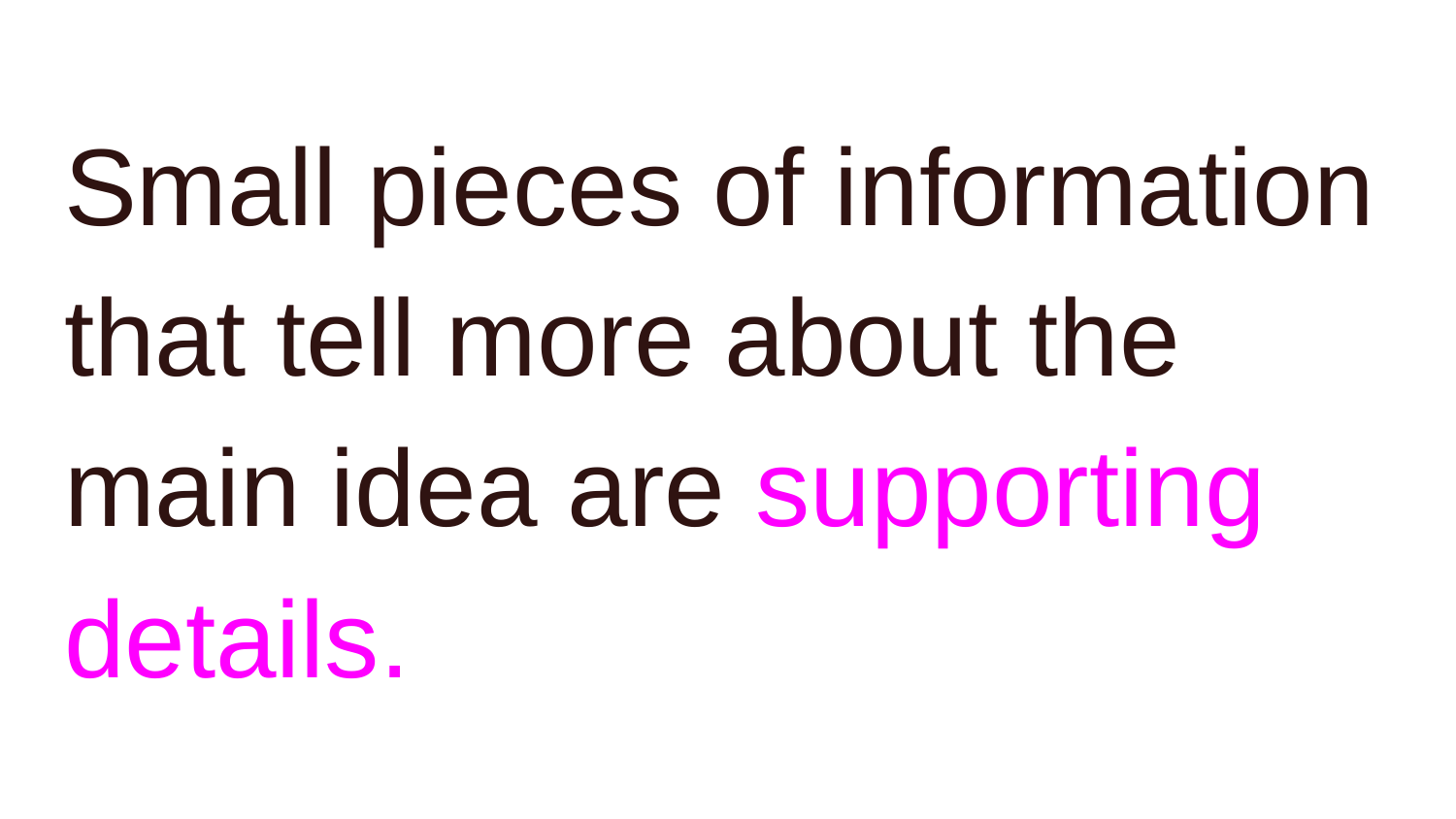

#
Small pieces of information that tell more about the main idea are supporting details.